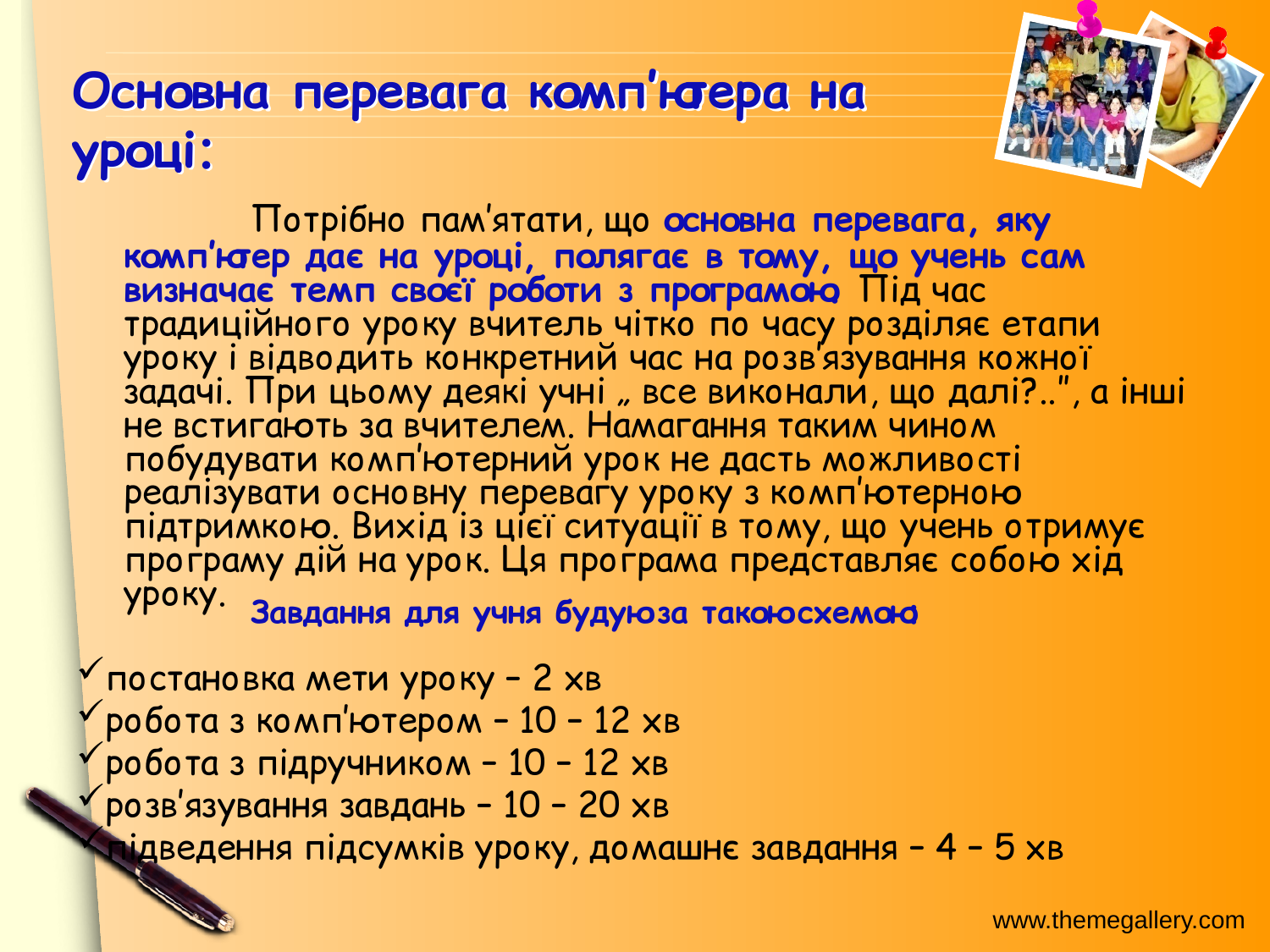

# Основна перевага комп’ютера на уроці:
		Потрібно пам’ятати, що основна перевага, яку комп’ютер дає на уроці, полягає в тому, що учень сам визначає темп своєї роботи з програмою. Під час традиційного уроку вчитель чітко по часу розділяє етапи уроку і відводить конкретний час на розв’язування кожної задачі. При цьому деякі учні „ все виконали, що далі?..”, а інші не встигають за вчителем. Намагання таким чином побудувати комп’ютерний урок не дасть можливості реалізувати основну перевагу уроку з комп’ютерною підтримкою. Вихід із цієї ситуації в тому, що учень отримує програму дій на урок. Ця програма представляє собою хід уроку.

постановка мети уроку – 2 хв
робота з комп’ютером – 10 – 12 хв
робота з підручником – 10 – 12 хв
розв’язування завдань – 10 – 20 хв
підведення підсумків уроку, домашнє завдання – 4 – 5 хв

Завдання для учня будую за такою схемою: